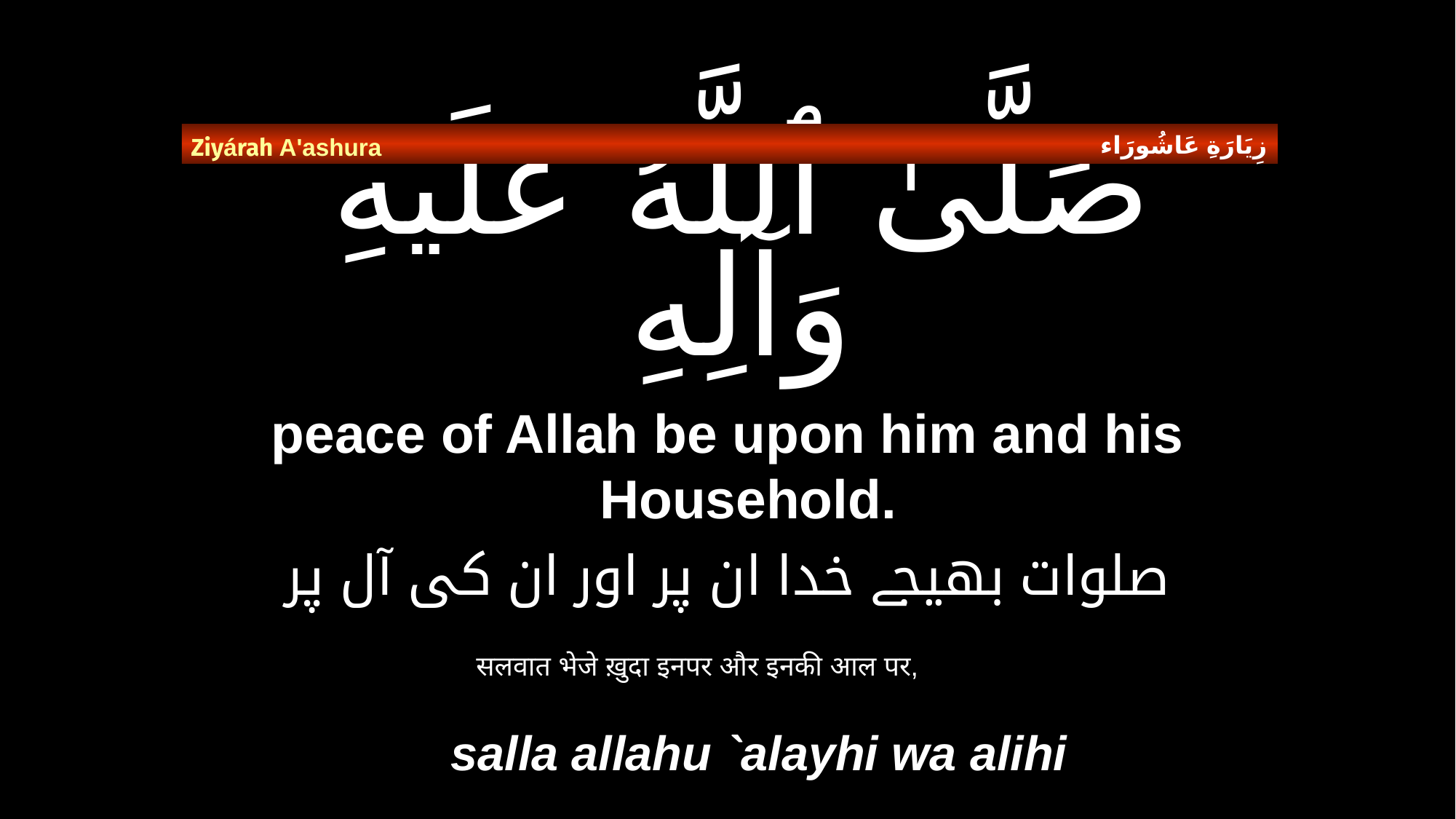

زِيَارَةِ عَاشُورَاء
Ziyárah A'ashura
# صَلَّىٰ ٱللَّهُ عَلَيْهِ وَآلِهِ
peace of Allah be upon him and his Household.
صلوات بھیجے خدا ان پر اور ان کی آل پر
सलवात भेजे ख़ुदा इनपर और इनकी आल पर,
salla allahu `alayhi wa alihi